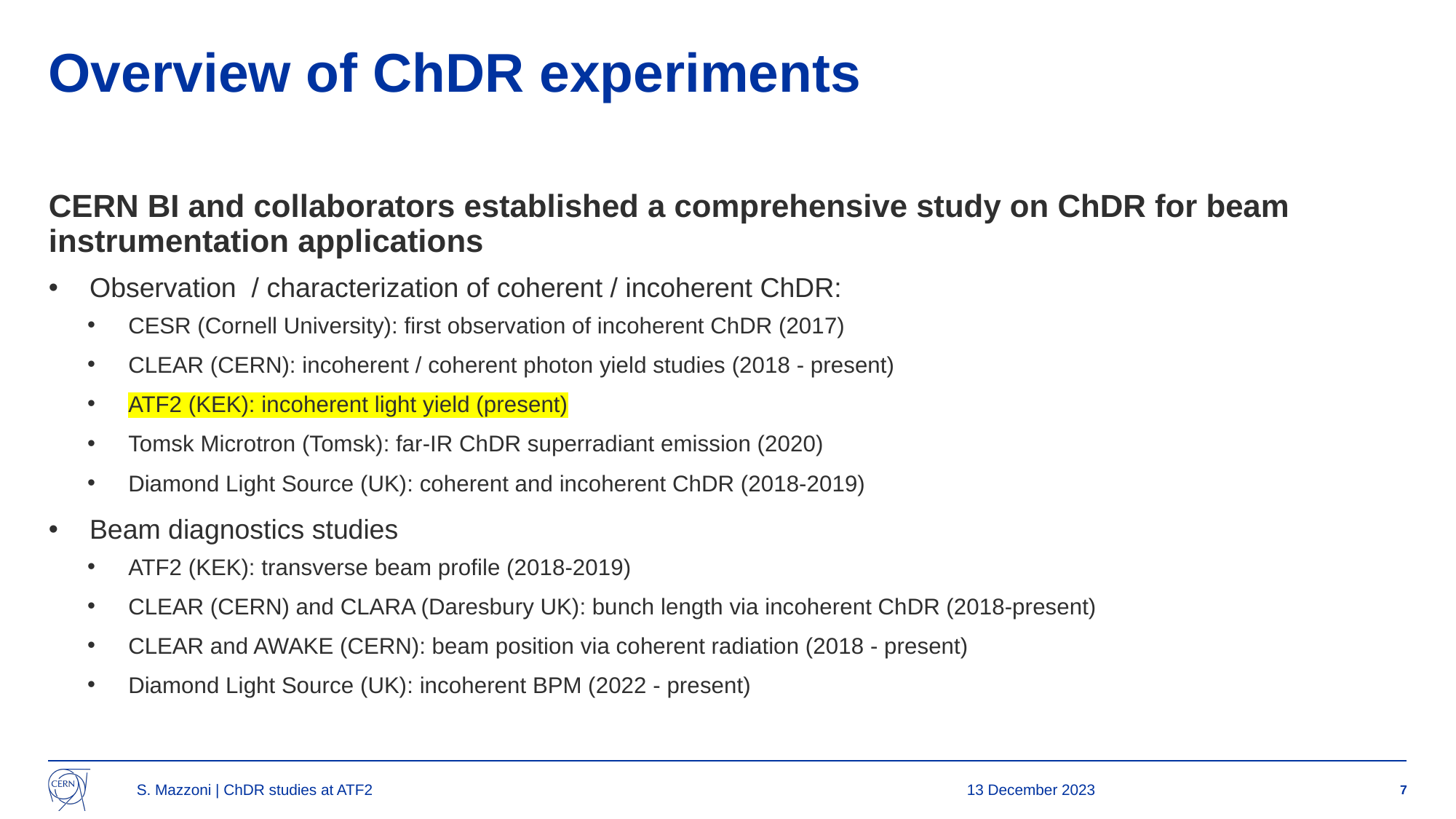

# Overview of ChDR experiments
CERN BI and collaborators established a comprehensive study on ChDR for beam instrumentation applications
Observation  / characterization of coherent / incoherent ChDR:
CESR (Cornell University): first observation of incoherent ChDR (2017)
CLEAR (CERN): incoherent / coherent photon yield studies (2018 - present)
ATF2 (KEK): incoherent light yield (present)
Tomsk Microtron (Tomsk): far-IR ChDR superradiant emission (2020)
Diamond Light Source (UK): coherent and incoherent ChDR (2018-2019)
Beam diagnostics studies
ATF2 (KEK): transverse beam profile (2018-2019)
CLEAR (CERN) and CLARA (Daresbury UK): bunch length via incoherent ChDR (2018-present)
CLEAR and AWAKE (CERN): beam position via coherent radiation (2018 - present)
Diamond Light Source (UK): incoherent BPM (2022 - present)

S. Mazzoni | ChDR studies at ATF2
13 December 2023
7